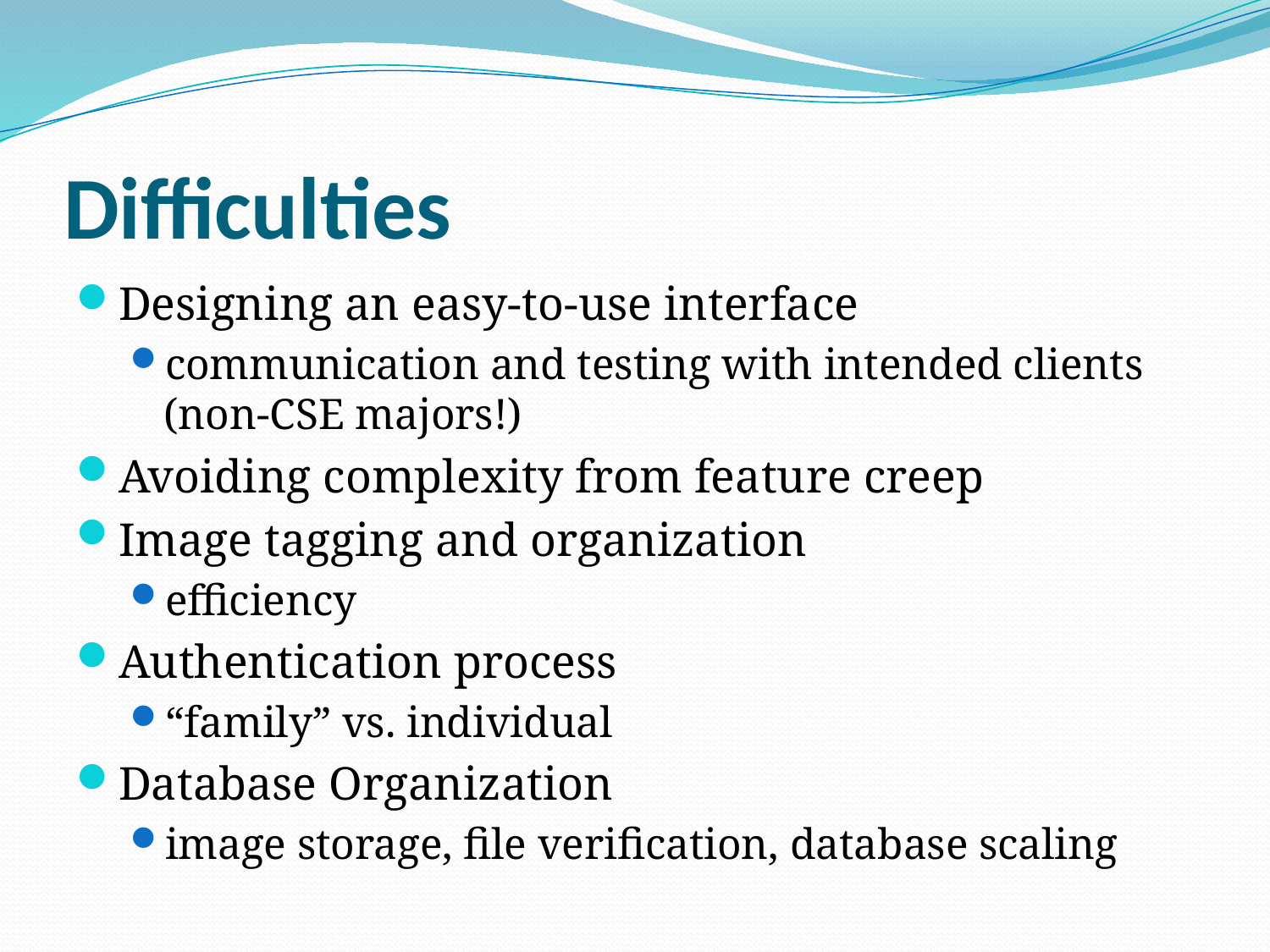

# Difficulties
Designing an easy-to-use interface
communication and testing with intended clients
(non-CSE majors!)
Avoiding complexity from feature creep
Image tagging and organization
efficiency
Authentication process
“family” vs. individual
Database Organization
image storage, file verification, database scaling